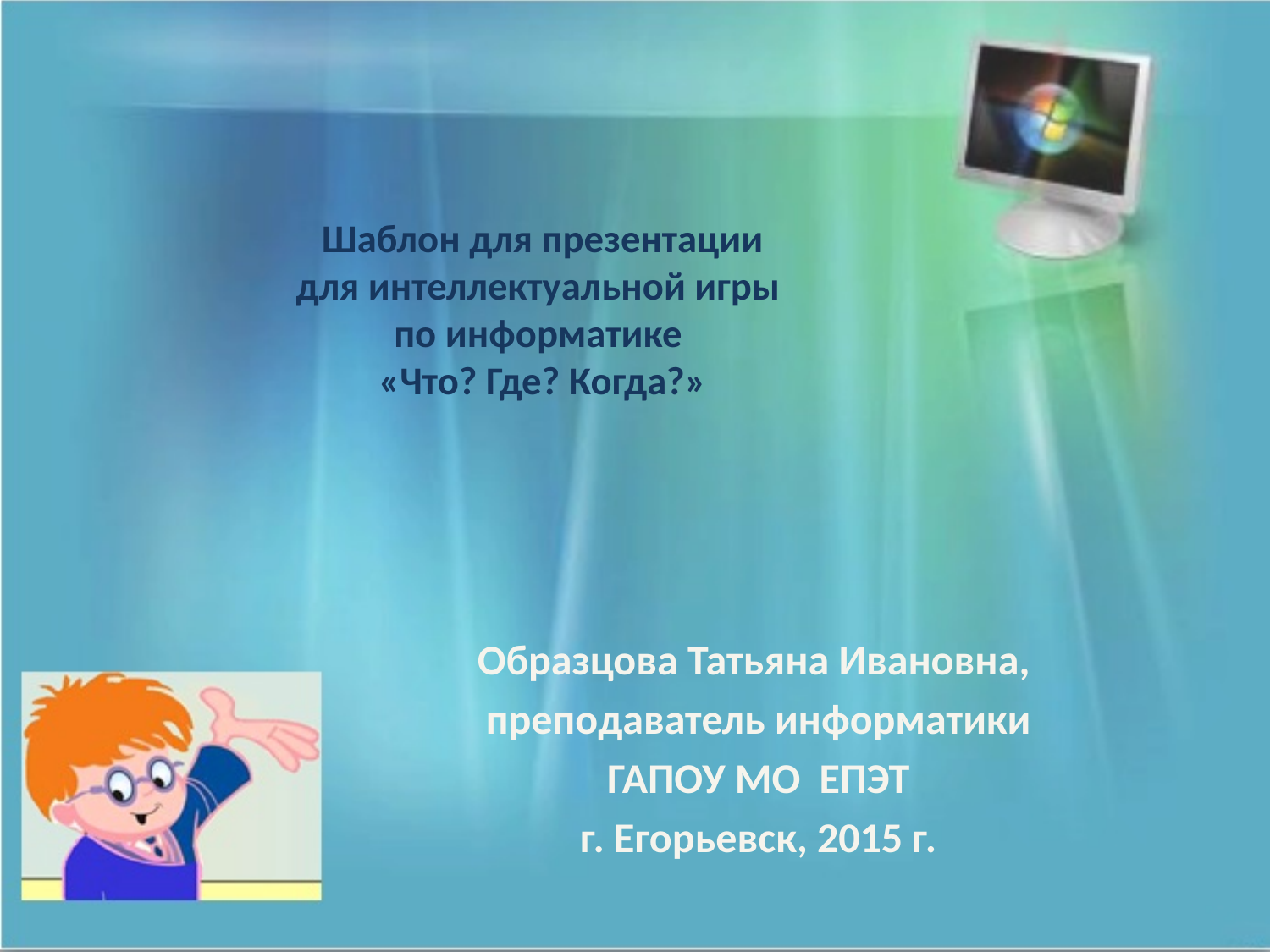

# Шаблон для презентации для интеллектуальной игры по информатике «Что? Где? Когда?»
Образцова Татьяна Ивановна,
преподаватель информатики
ГАПОУ МО  ЕПЭТ
г. Егорьевск, 2015 г.